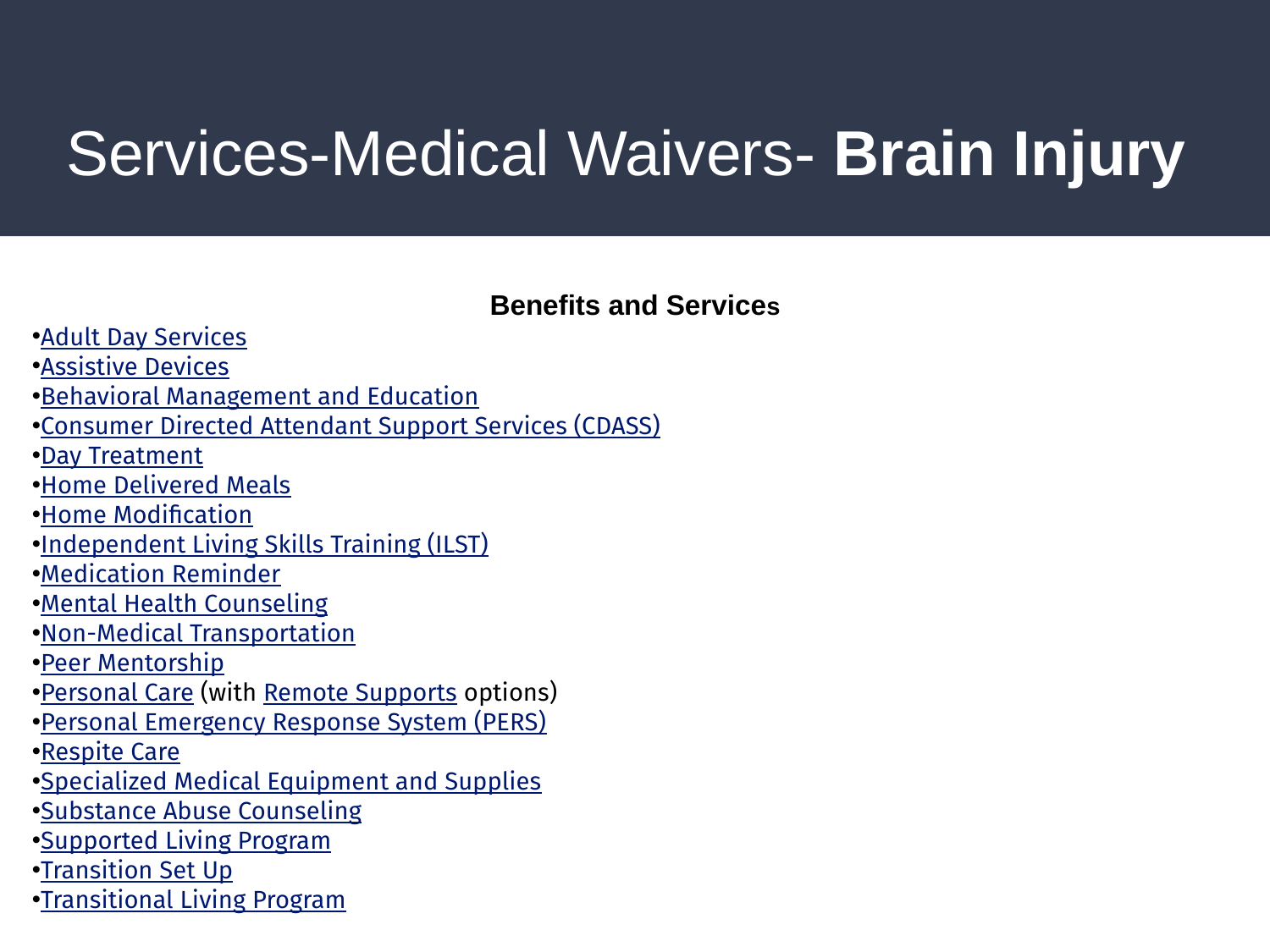

# Services-Medical Waivers- Brain Injury

Benefits and Services
Adult Day Services
Assistive Devices
Behavioral Management and Education
Consumer Directed Attendant Support Services (CDASS)
Day Treatment
Home Delivered Meals
Home Modification
Independent Living Skills Training (ILST)
Medication Reminder
Mental Health Counseling
Non-Medical Transportation
Peer Mentorship
Personal Care (with Remote Supports options)
Personal Emergency Response System (PERS)
Respite Care
Specialized Medical Equipment and Supplies
Substance Abuse Counseling
Supported Living Program
Transition Set Up
Transitional Living Program